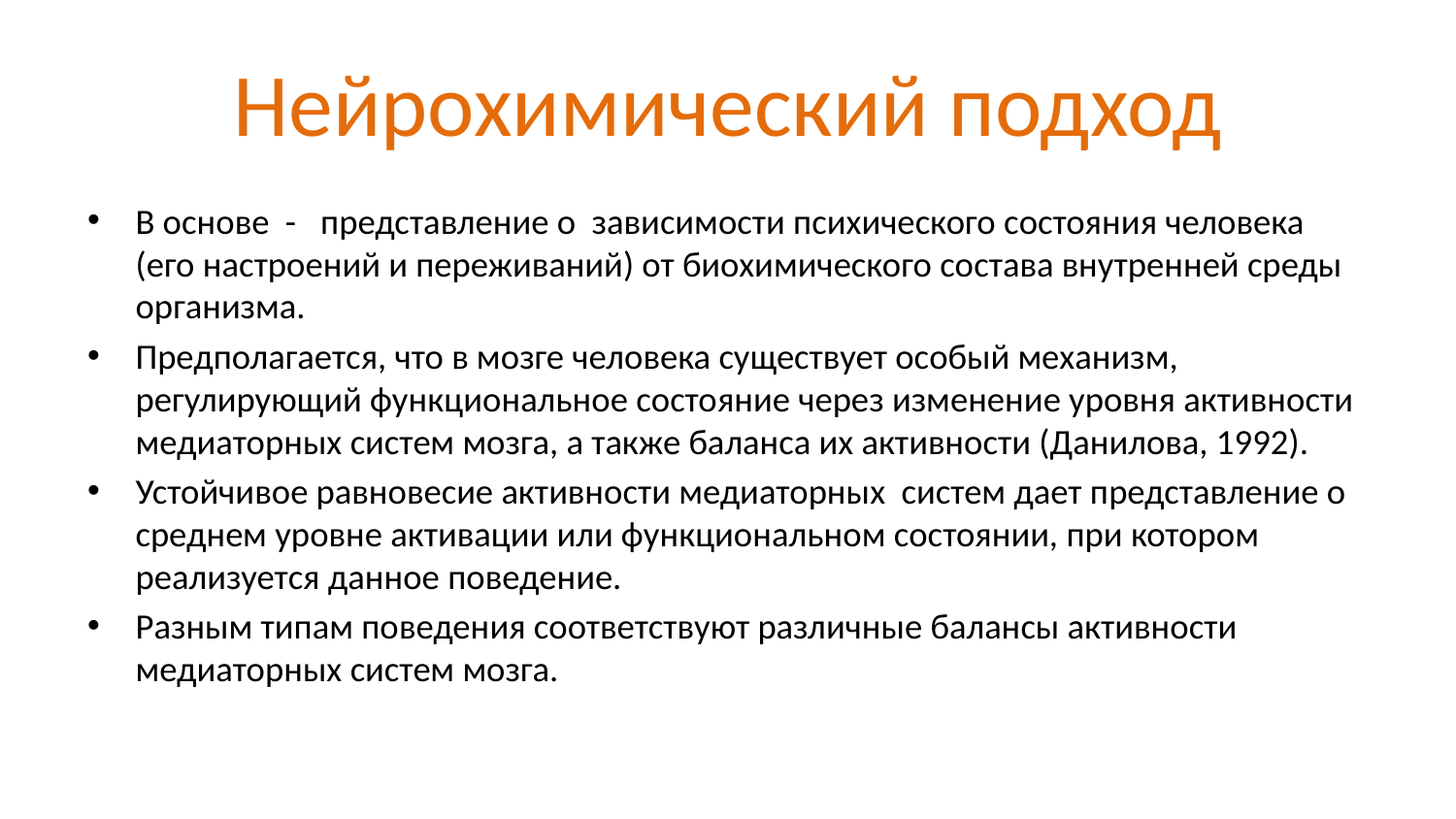

# Нейрохимический подход
В основе  -   представление о  зависимости психического состояния человека (его настроений и переживаний) от биохимического состава внутренней среды организма.
Предполагается, что в мозге человека существует особый механизм, регулирующий функциональное состояние через изменение уровня активности медиаторных систем мозга, а также баланса их активности (Данилова, 1992).
Устойчивое равновесие активности медиаторных  систем дает представление о среднем уровне активации или функциональном состоянии, при котором реализуется данное поведение.
Разным типам поведения соответствуют различные балансы активности медиаторных систем мозга.